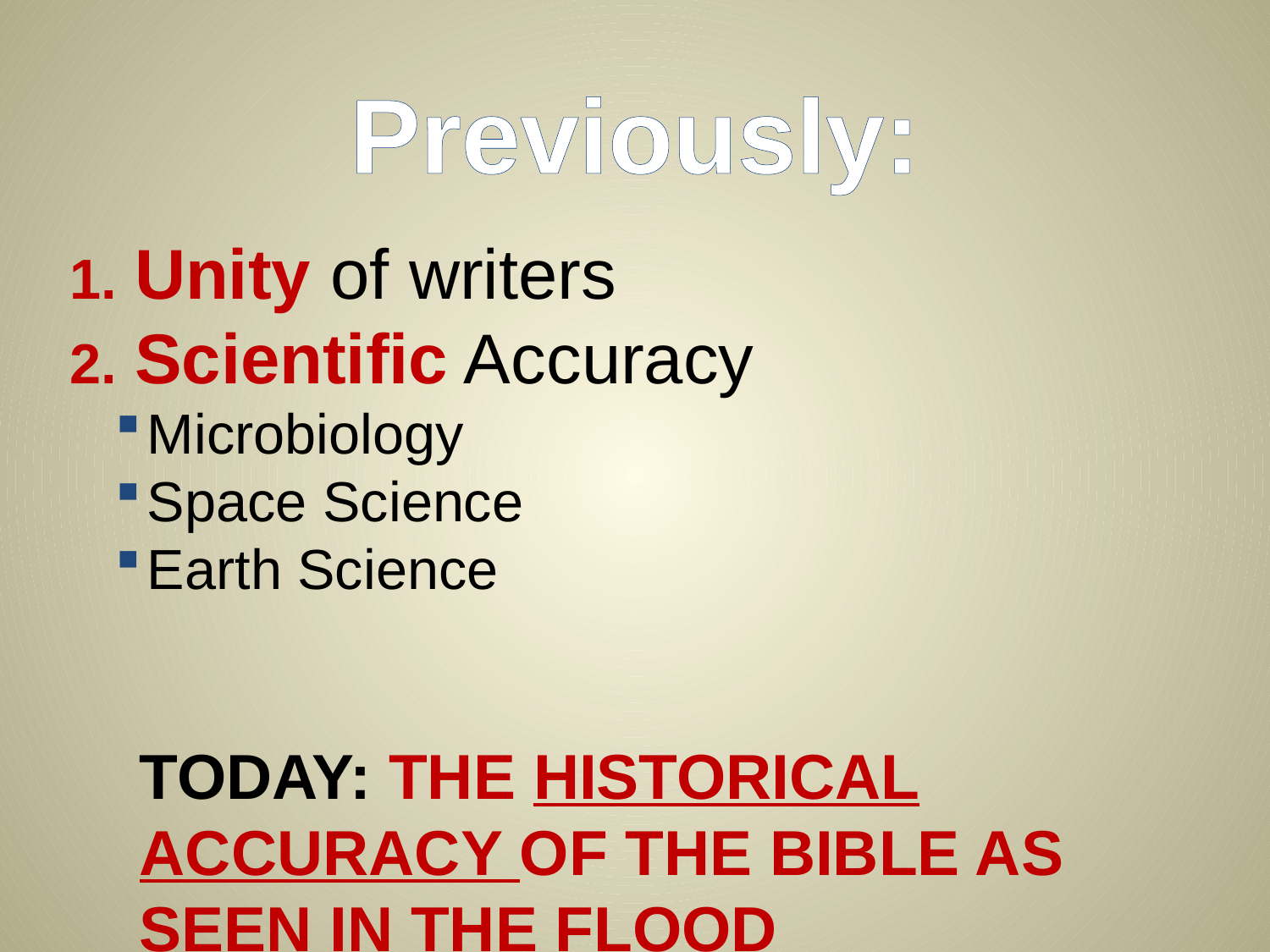

# Previously:
Unity of writers
Scientific Accuracy
Microbiology
Space Science
Earth Science
TODAY: THE HISTORICAL ACCURACY OF THE BIBLE AS SEEN IN THE FLOOD